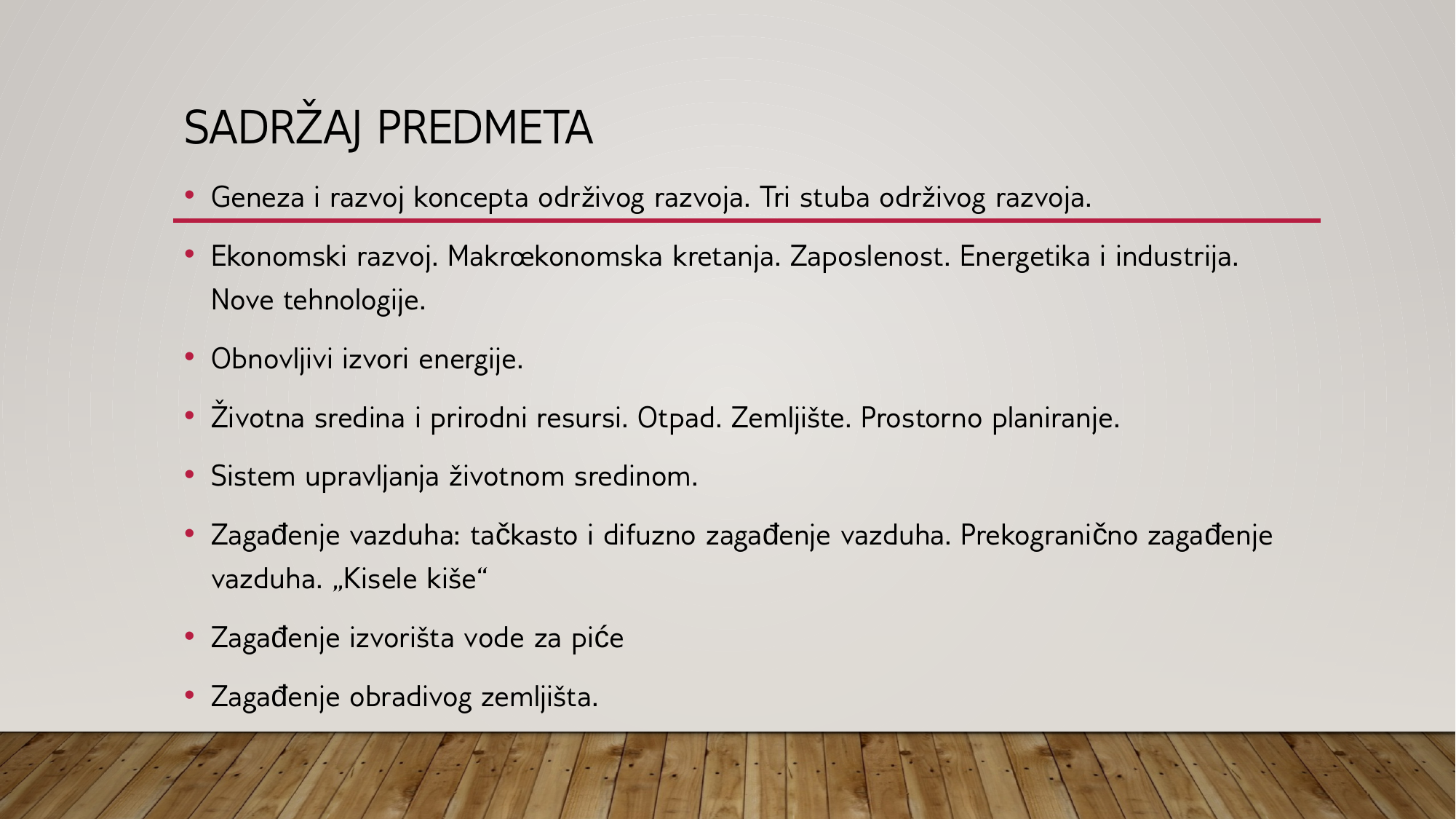

# SADRŽAJ PREDMETA
Geneza i razvoj koncepta održivog razvoja. Tri stuba održivog razvoja.
Ekonomski razvoj. Makroekonomska kretanja. Zaposlenost. Energetika i industrija. Nove tehnologije.
Obnovljivi izvori energije.
Životna sredina i prirodni resursi. Otpad. Zemljište. Prostorno planiranje.
Sistem upravljanja životnom sredinom.
Zagađenje vazduha: tačkasto i difuzno zagađenje vazduha. Prekogranično zagađenje vazduha. „Kisele kiše“
Zagađenje izvorišta vode za piće
Zagađenje obradivog zemljišta.